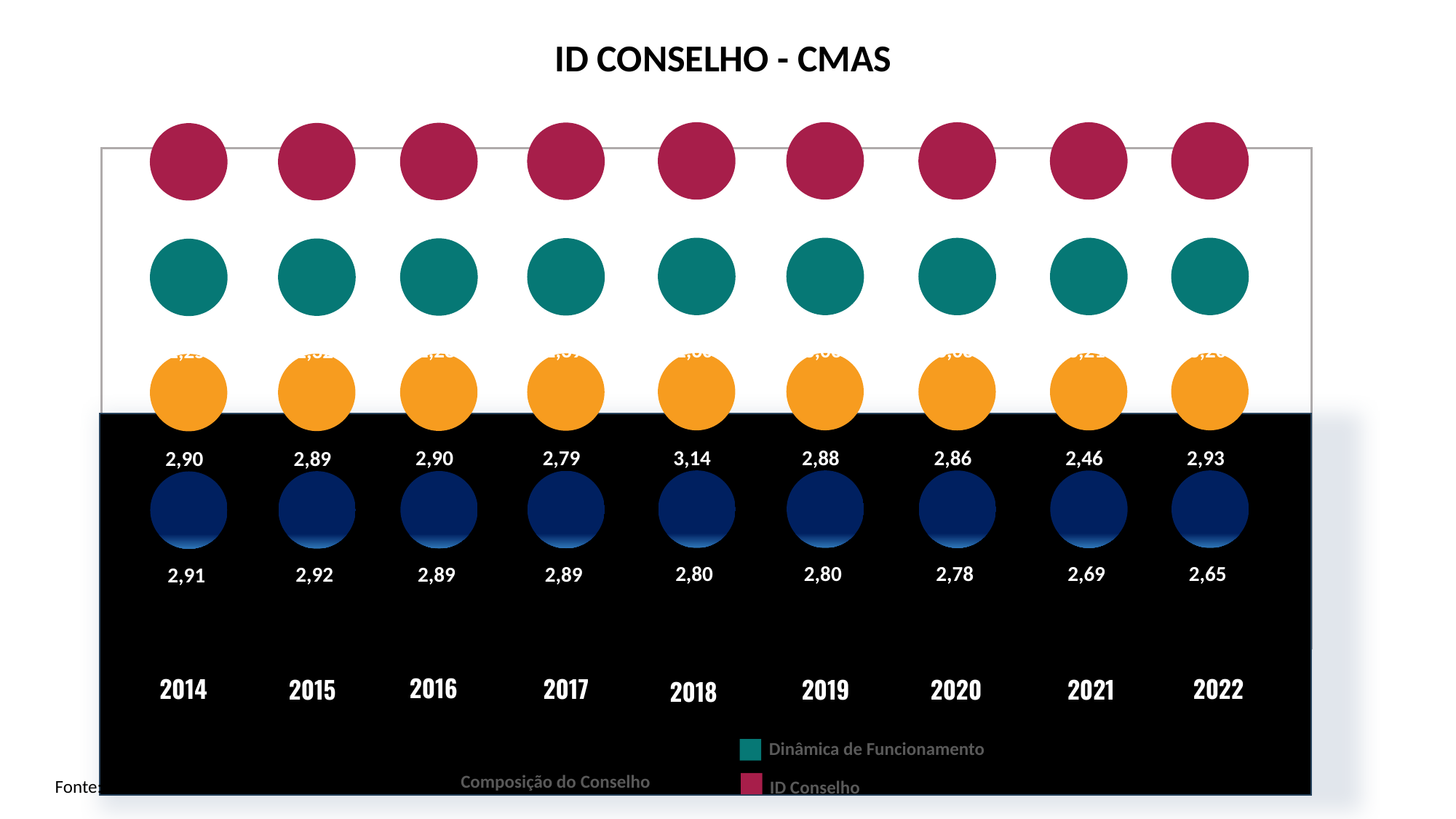

ID CONSELHO - CMAS

REUNIÃO TRIMETRAL
2,91
2,93
2,85
2,79
2,91
2,69
2,69
2,71
2,68

3,06
3,20
2,60
3,21
3,08
2,39
2,28
2,32
2,25

2,88
2,93
3,14
2,46
2,86
2,79
2,90
2,89
2,90

2,80
2,65
2,80
2,69
2,78
2,89
2,89
2,92
2,91
2016
2014
2017
2022
2015
2019
2020
2021
2018
Estrutura Administrativa
Dinâmica de Funcionamento

Composição do Conselho
Fonte: Censo SUAS/SNAS/MDS

ID Conselho